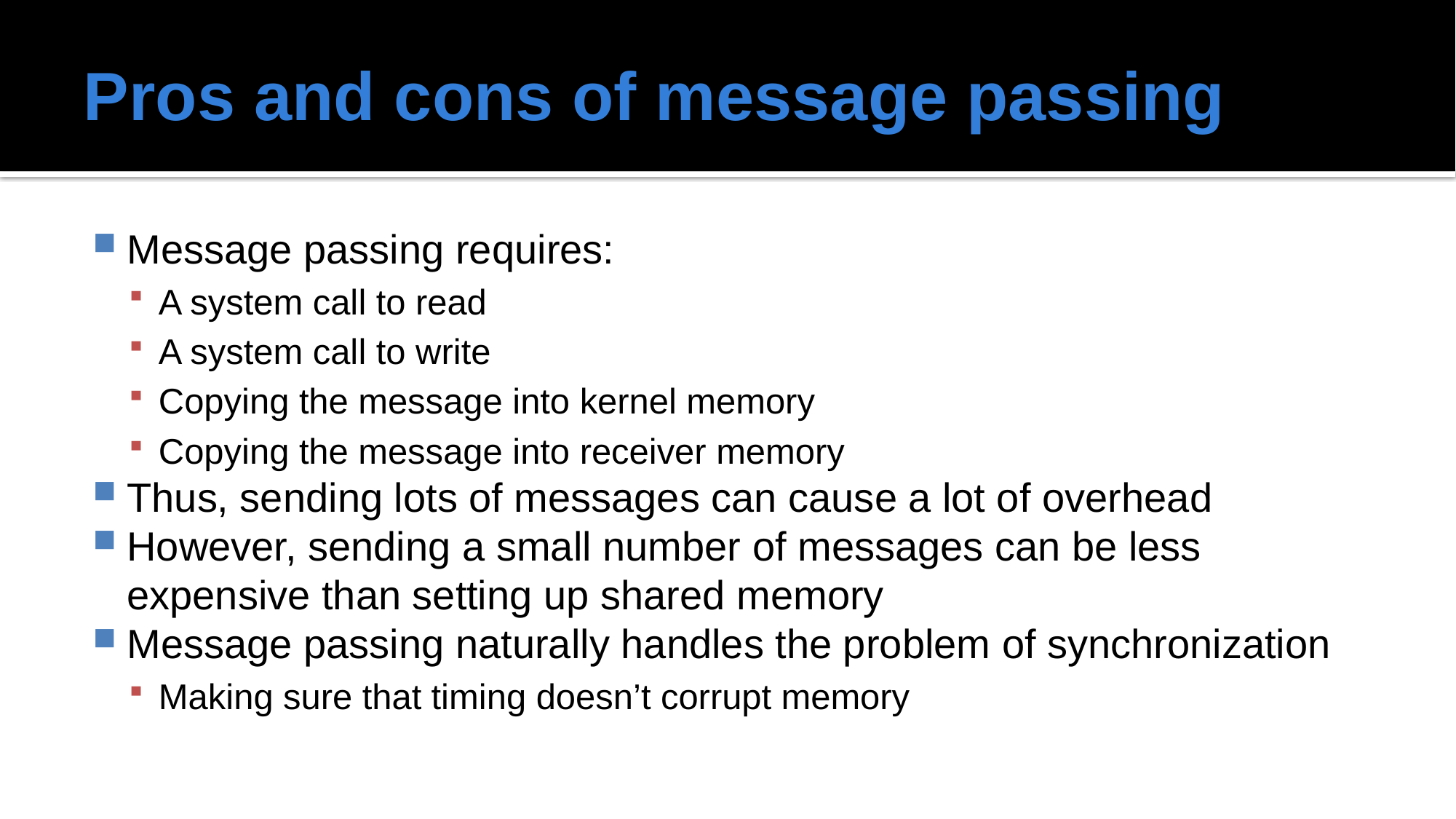

# Pros and cons of message passing
Message passing requires:
A system call to read
A system call to write
Copying the message into kernel memory
Copying the message into receiver memory
Thus, sending lots of messages can cause a lot of overhead
However, sending a small number of messages can be less expensive than setting up shared memory
Message passing naturally handles the problem of synchronization
Making sure that timing doesn’t corrupt memory